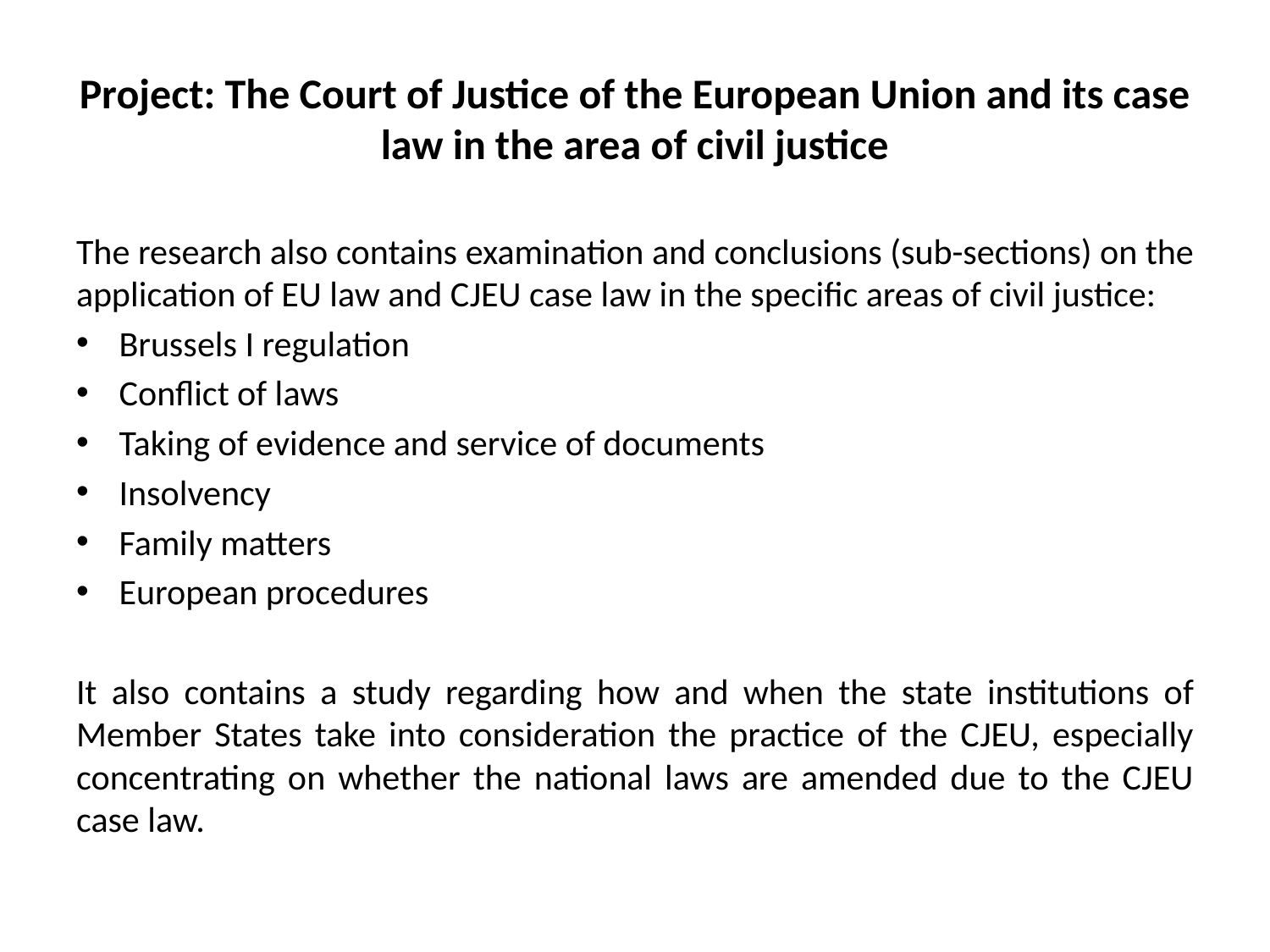

# Project: The Court of Justice of the European Union and its case law in the area of civil justice
The research also contains examination and conclusions (sub-sections) on the application of EU law and CJEU case law in the specific areas of civil justice:
Brussels I regulation
Conflict of laws
Taking of evidence and service of documents
Insolvency
Family matters
European procedures

It also contains a study regarding how and when the state institutions of Member States take into consideration the practice of the CJEU, especially concentrating on whether the national laws are amended due to the CJEU case law.